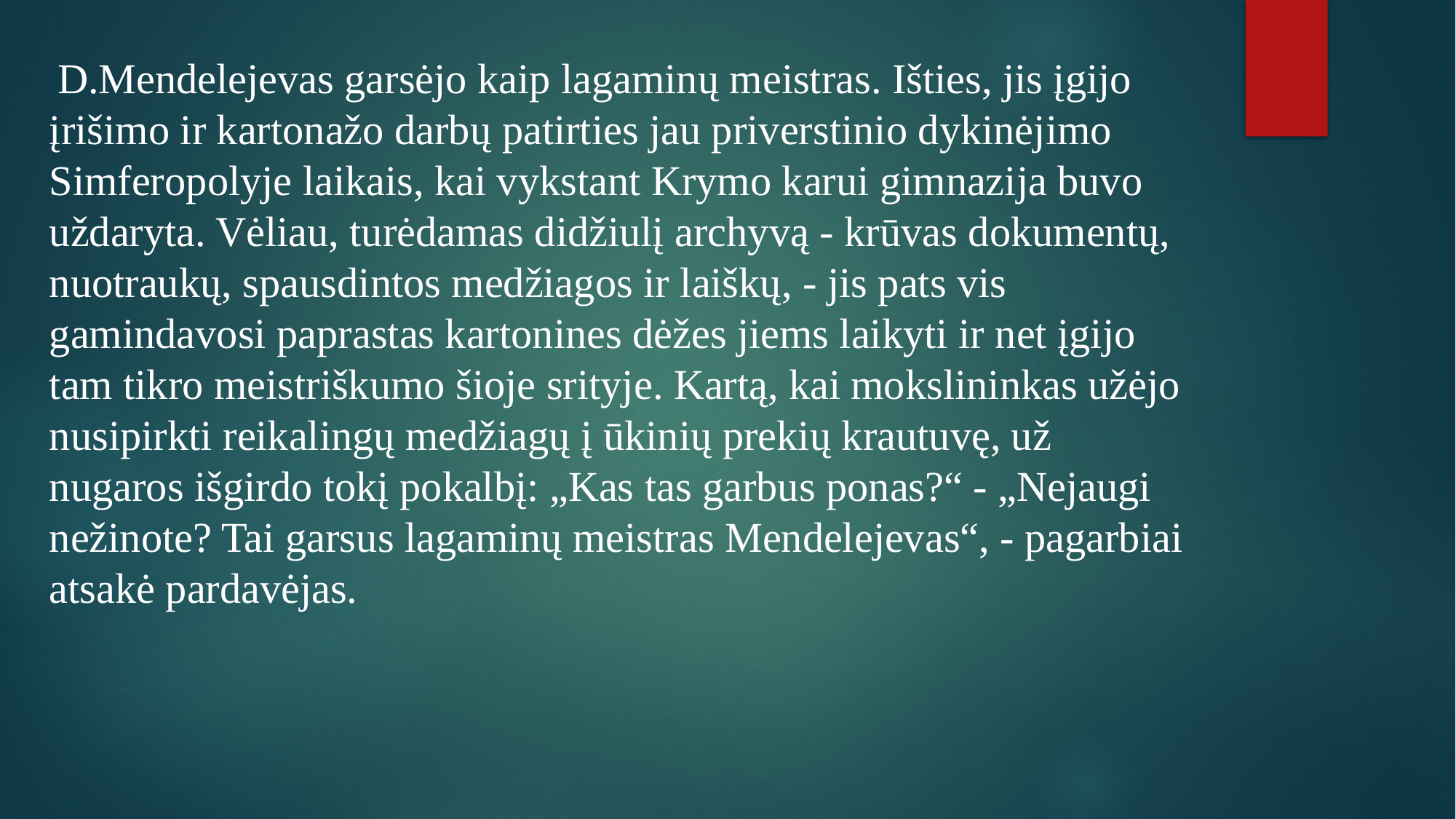

D.Mendelejevas garsėjo kaip lagaminų meistras. Išties, jis įgijo įrišimo ir kartonažo darbų patirties jau priverstinio dykinėjimo Simferopolyje laikais, kai vykstant Krymo karui gimnazija buvo uždaryta. Vėliau, turėdamas didžiulį archyvą - krūvas dokumentų, nuotraukų, spausdintos medžiagos ir laiškų, - jis pats vis gamindavosi paprastas kartonines dėžes jiems laikyti ir net įgijo tam tikro meistriškumo šioje srityje. Kartą, kai mokslininkas užėjo nusipirkti reikalingų medžiagų į ūkinių prekių krautuvę, už nugaros išgirdo tokį pokalbį: „Kas tas garbus ponas?“ - „Nejaugi nežinote? Tai garsus lagaminų meistras Mendelejevas“, - pagarbiai atsakė pardavėjas.